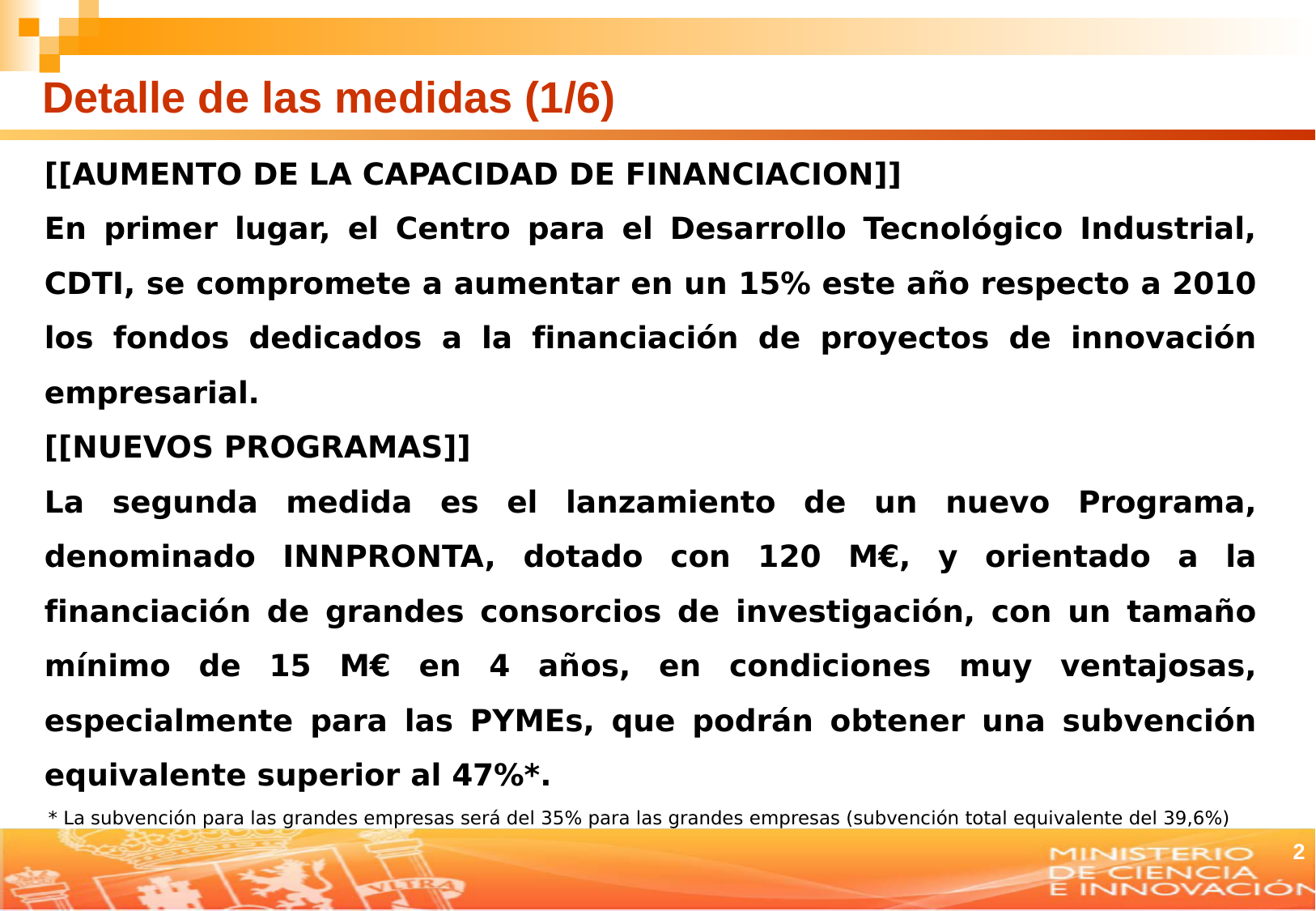

Detalle de las medidas (1/6)
[[AUMENTO DE LA CAPACIDAD DE FINANCIACION]]
En primer lugar, el Centro para el Desarrollo Tecnológico Industrial, CDTI, se compromete a aumentar en un 15% este año respecto a 2010 los fondos dedicados a la financiación de proyectos de innovación empresarial.
[[NUEVOS PROGRAMAS]]
La segunda medida es el lanzamiento de un nuevo Programa, denominado INNPRONTA, dotado con 120 M€, y orientado a la financiación de grandes consorcios de investigación, con un tamaño mínimo de 15 M€ en 4 años, en condiciones muy ventajosas, especialmente para las PYMEs, que podrán obtener una subvención equivalente superior al 47%*.
* La subvención para las grandes empresas será del 35% para las grandes empresas (subvención total equivalente del 39,6%)

2